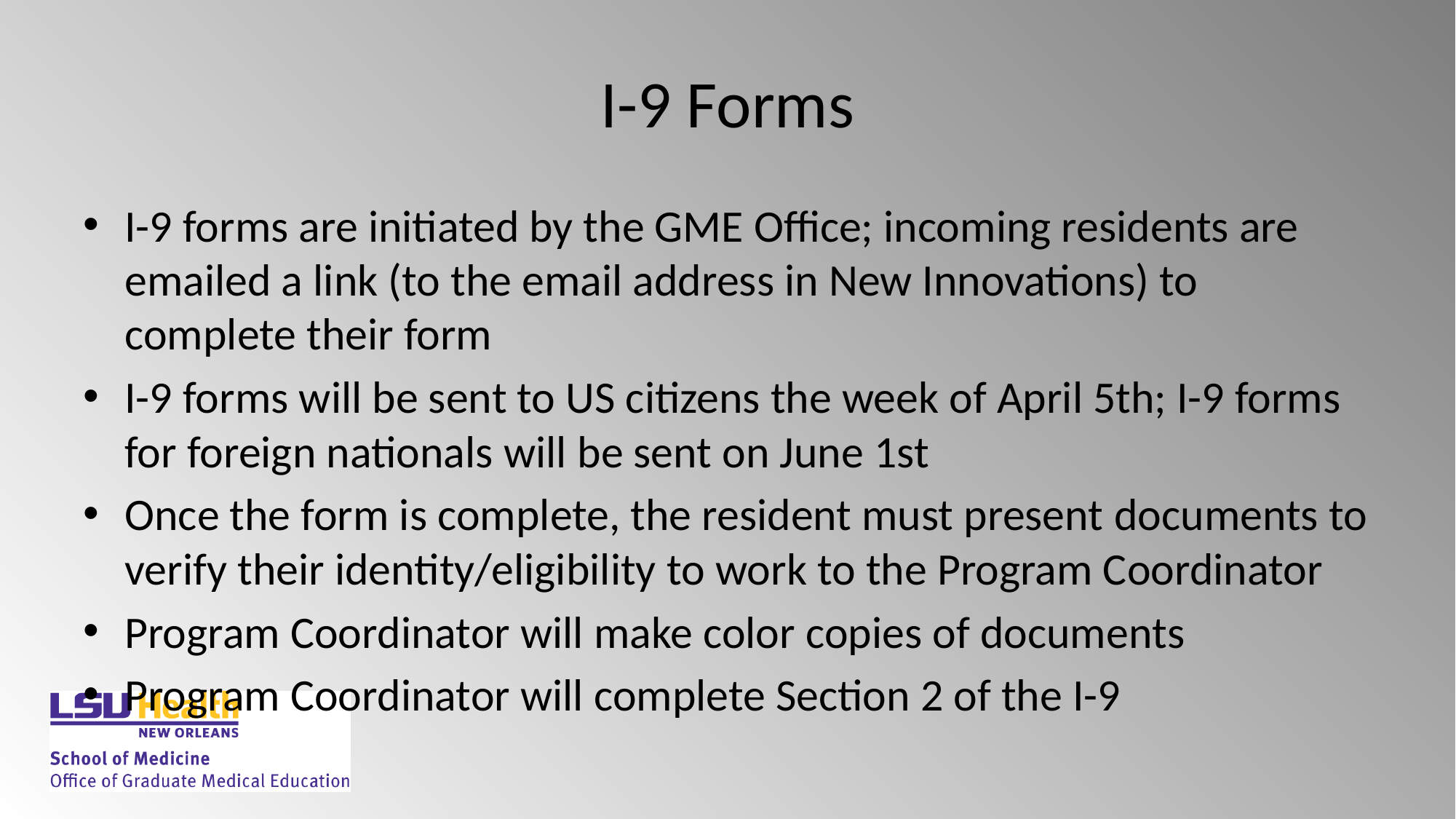

# I-9 Forms
I-9 forms are initiated by the GME Office; incoming residents are emailed a link (to the email address in New Innovations) to complete their form
I-9 forms will be sent to US citizens the week of April 5th; I-9 forms for foreign nationals will be sent on June 1st
Once the form is complete, the resident must present documents to verify their identity/eligibility to work to the Program Coordinator
Program Coordinator will make color copies of documents
Program Coordinator will complete Section 2 of the I-9